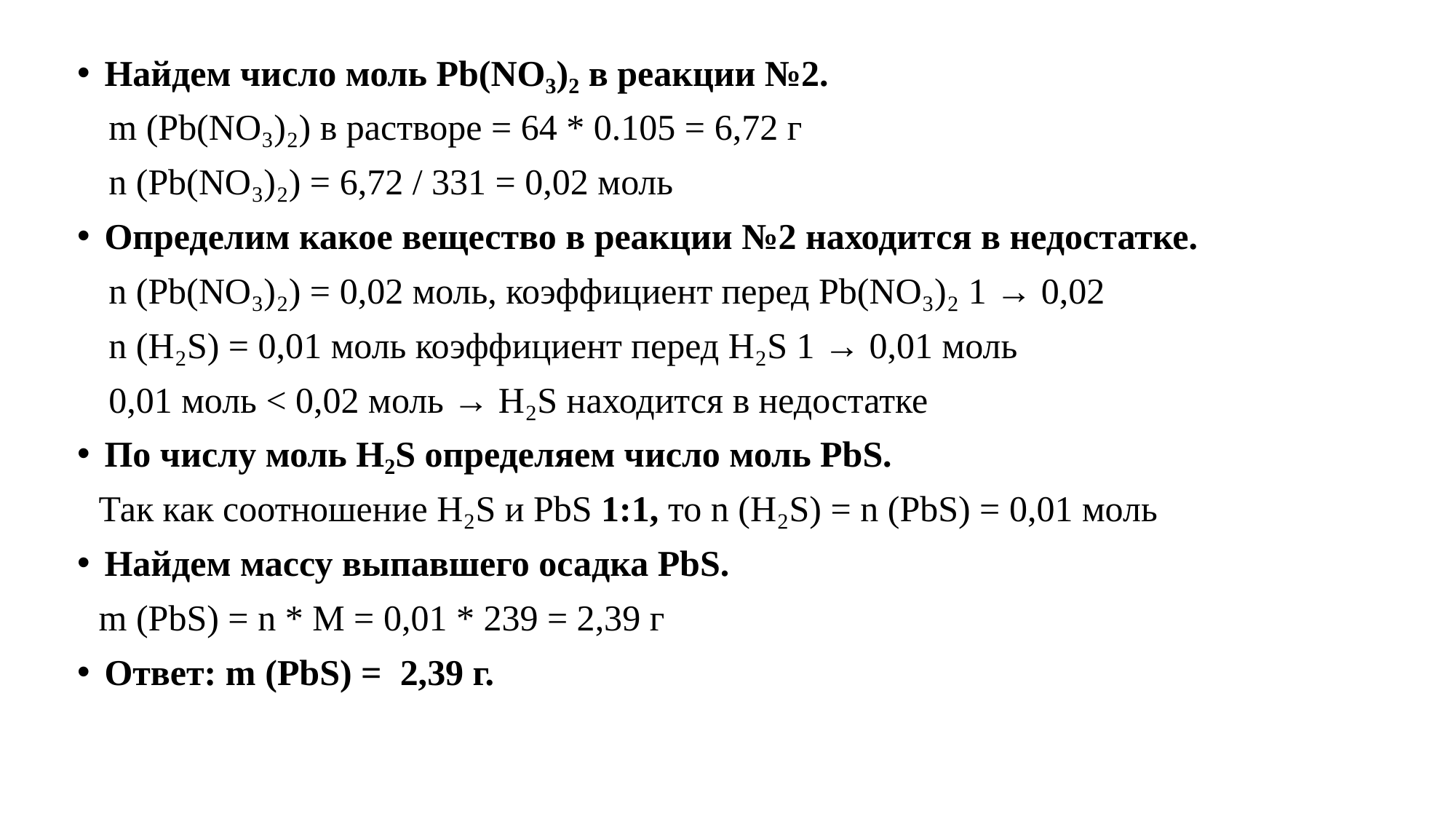

Найдем число моль Pb(NO₃)₂ в реакции №2.
m (Pb(NO₃)₂) в растворе = 64 * 0.105 = 6,72 г
n (Pb(NO₃)₂) = 6,72 / 331 = 0,02 моль
Определим какое вещество в реакции №2 находится в недостатке.
n (Pb(NO₃)₂) = 0,02 моль, коэффициент перед Pb(NO₃)₂ 1 → 0,02
n (H₂S) = 0,01 моль коэффициент перед H₂S 1 → 0,01 моль
0,01 моль < 0,02 моль → H₂S находится в недостатке
По числу моль H₂S определяем число моль PbS.
Так как соотношение H₂S и PbS 1:1, то n (H₂S) = n (PbS) = 0,01 моль
Найдем массу выпавшего осадка PbS.
m (PbS) = n * M = 0,01 * 239 = 2,39 г
Ответ: m (PbS) =  2,39 г.